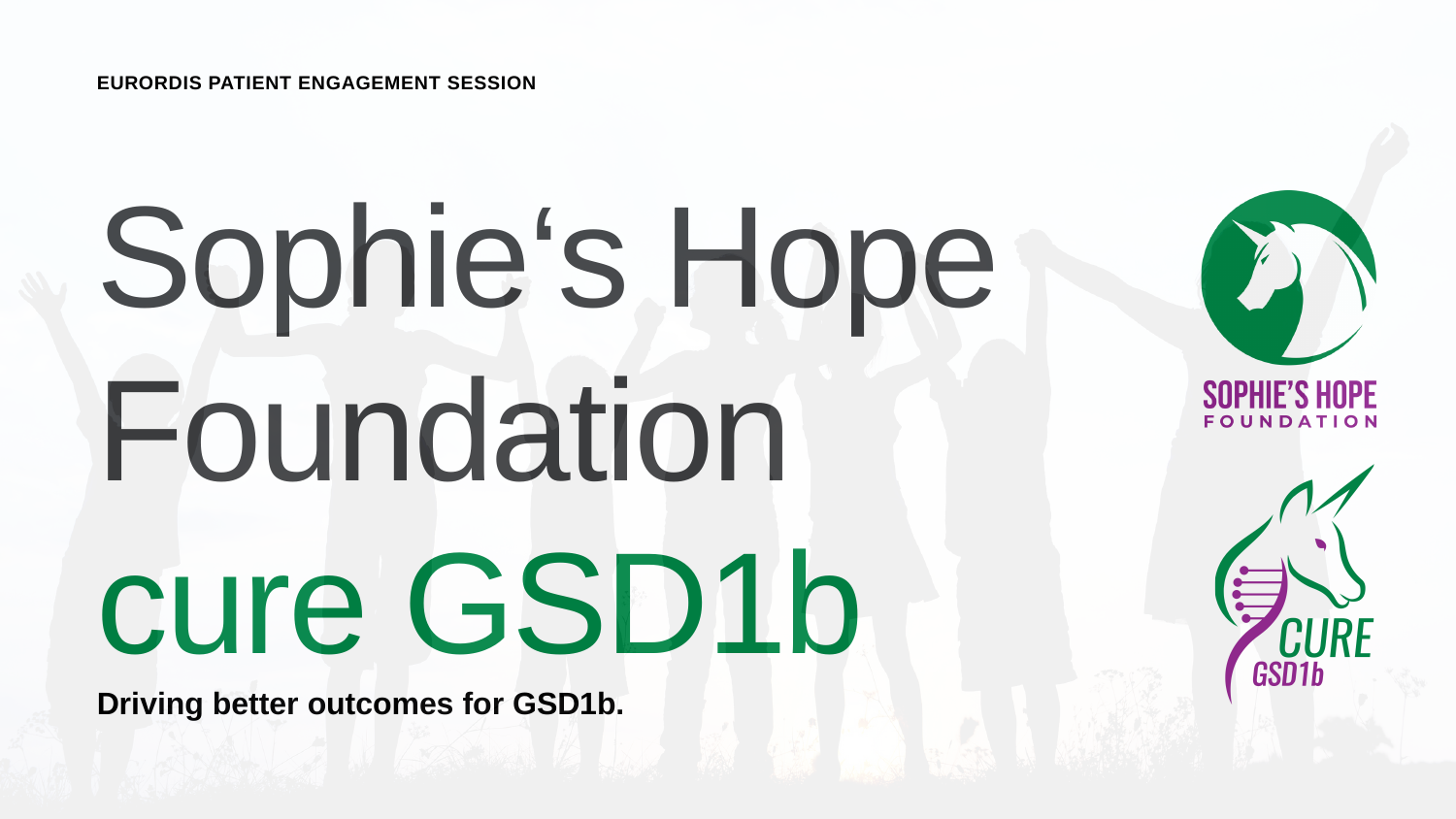

EURORDIS PATIENT ENGAGEMENT SESSION
Sophie‘s Hope Foundation
cure GSD1b

Driving better outcomes for GSD1b.